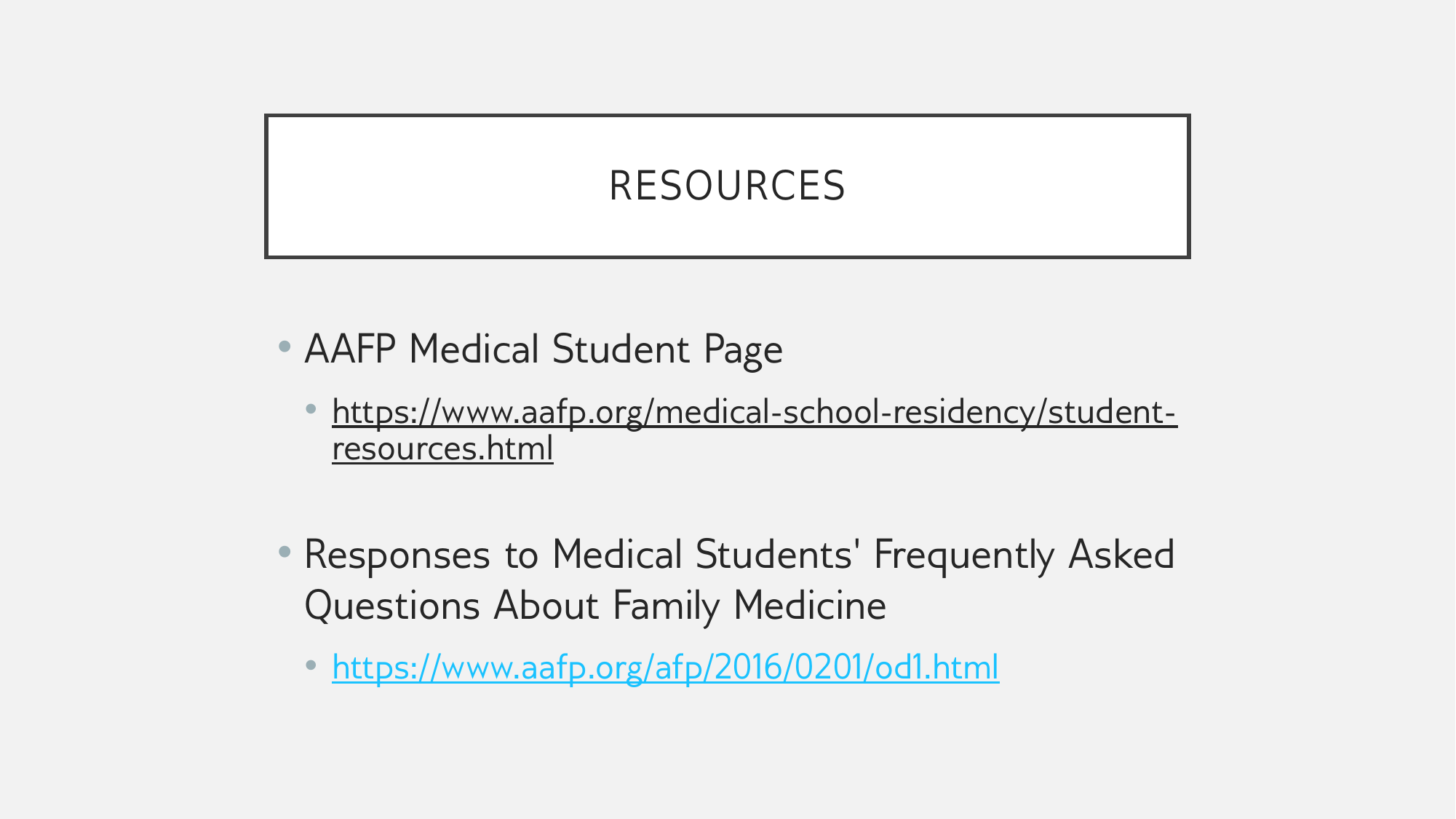

# Resources
AAFP Medical Student Page
https://www.aafp.org/medical-school-residency/student-resources.html
Responses to Medical Students' Frequently Asked Questions About Family Medicine
https://www.aafp.org/afp/2016/0201/od1.html